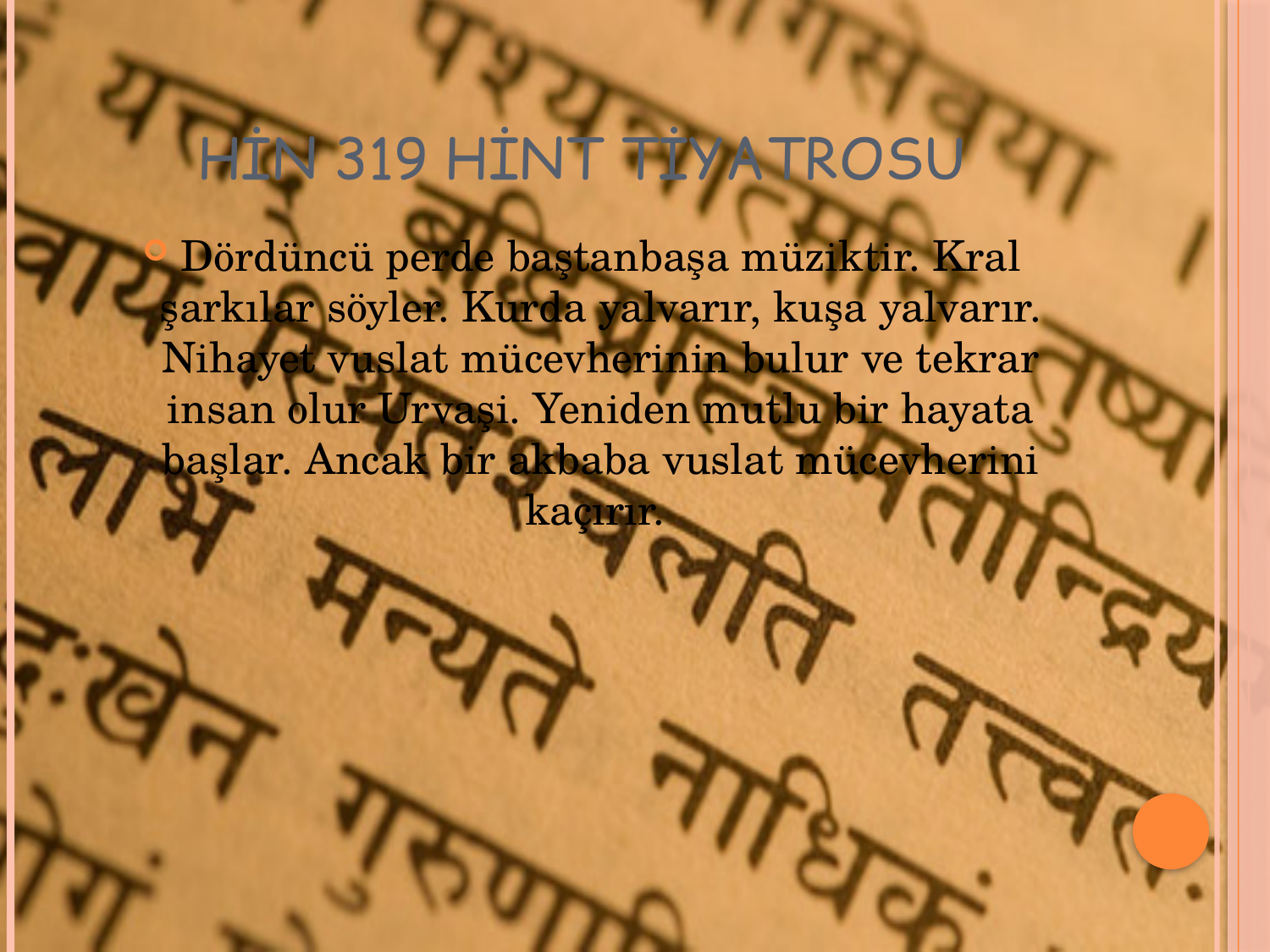

# HİN 319 Hint Tiyatrosu
Dördüncü perde baştanbaşa müziktir. Kral şarkılar söyler. Kurda yalvarır, kuşa yalvarır. Nihayet vuslat mücevherinin bulur ve tekrar insan olur Urvaşi. Yeniden mutlu bir hayata başlar. Ancak bir akbaba vuslat mücevherini kaçırır.